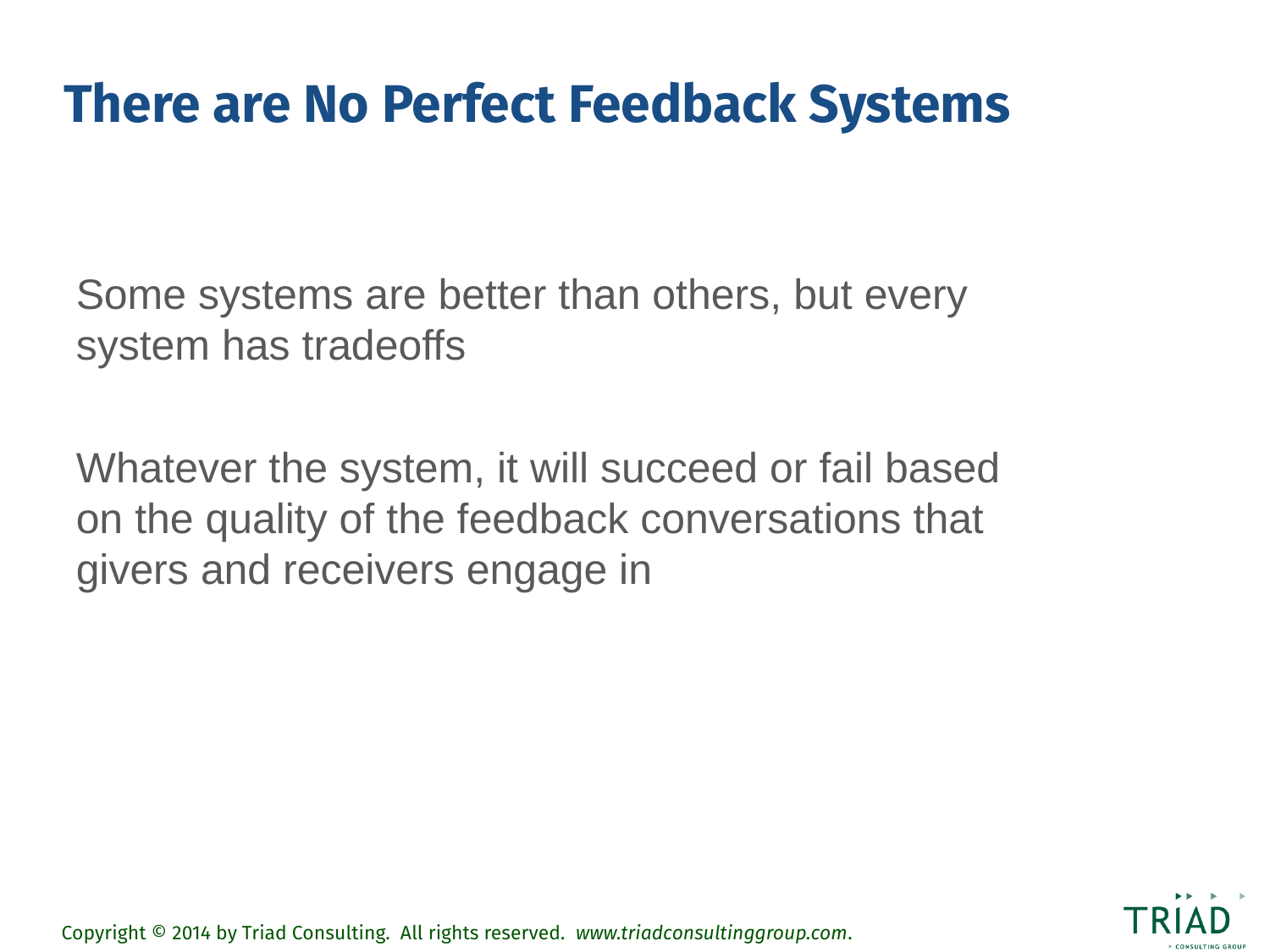

# There are No Perfect Feedback Systems
Some systems are better than others, but every system has tradeoffs

Whatever the system, it will succeed or fail based on the quality of the feedback conversations that givers and receivers engage in